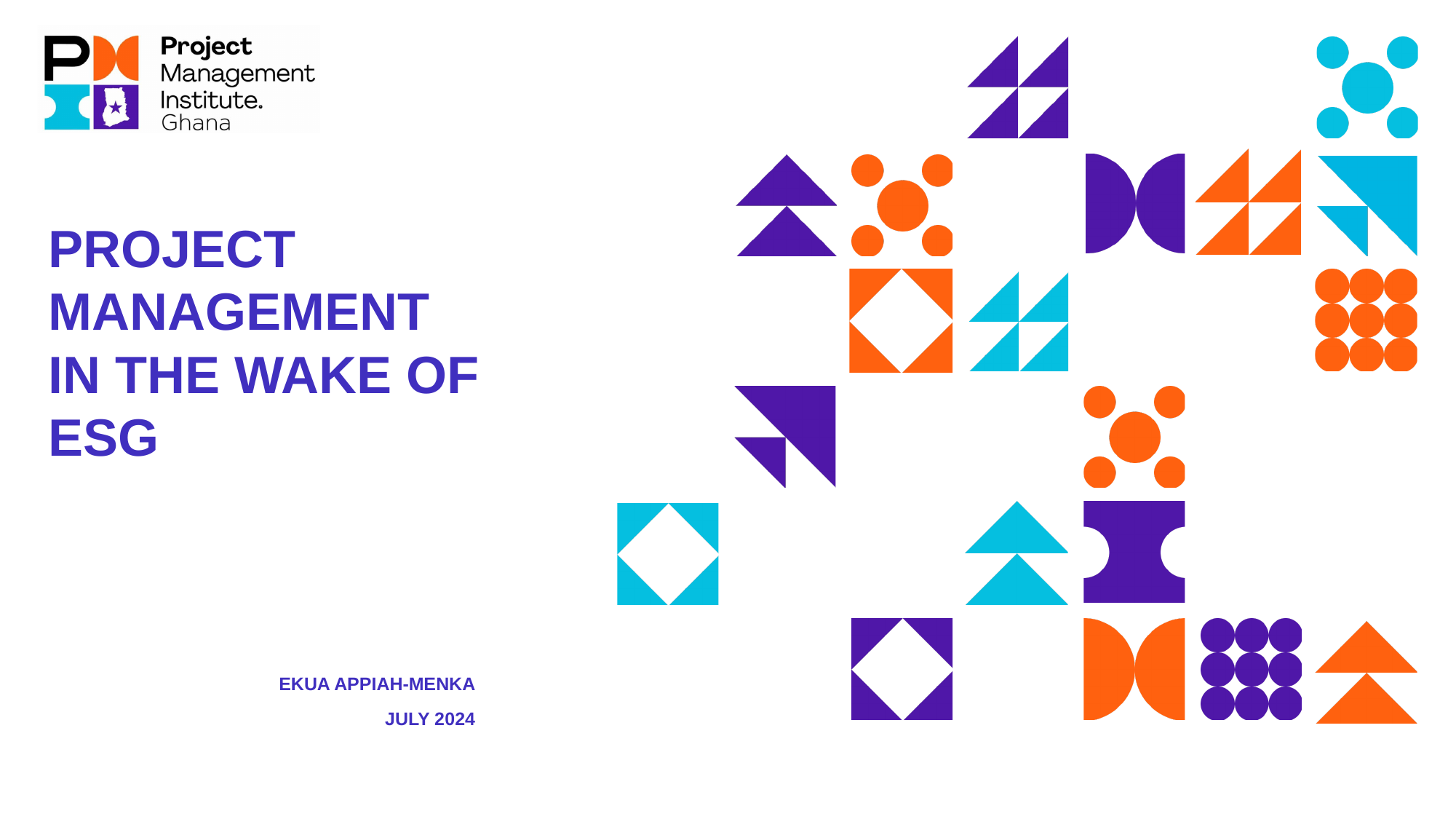

# PROJECT MANAGEMENT IN THE WAKE OF ESG
EKUA APPIAH-MENKA
JULY 2024